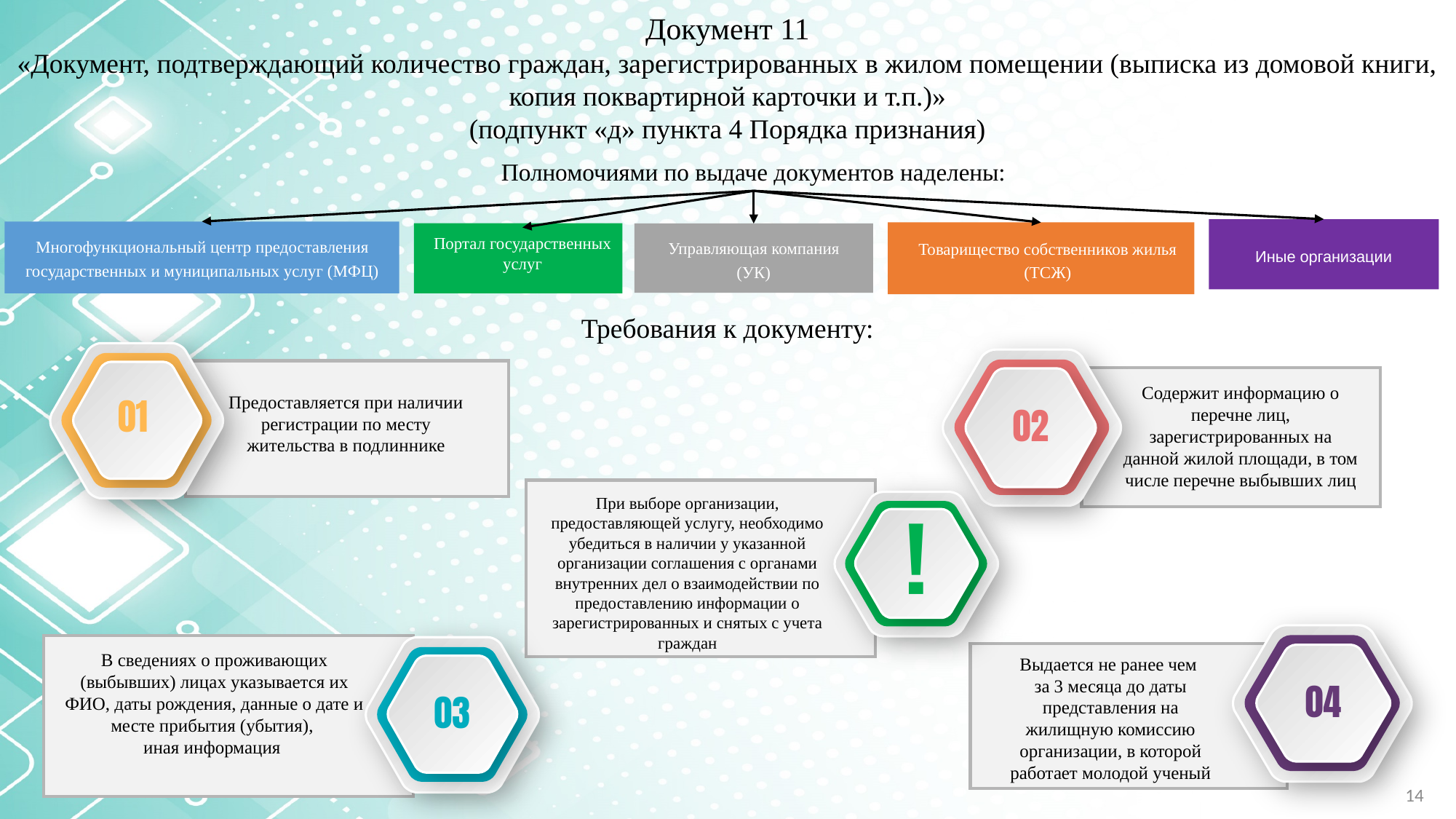

Документ 11
«Документ, подтверждающий количество граждан, зарегистрированных в жилом помещении (выписка из домовой книги, копия поквартирной карточки и т.п.)»
(подпункт «д» пункта 4 Порядка признания)
Полномочиями по выдаче документов наделены:
Иные организации

Многофункциональный центр предоставления государственных и муниципальных услуг (МФЦ)

Товарищество собственников жилья (ТСЖ)

Портал государственных услуг

Управляющая компания (УК)
Требования к документу:

01
Предоставляется при наличии регистрации по месту жительства в подлиннике

02
Содержит информацию о перечне лиц, зарегистрированных на данной жилой площади, в том числе перечне выбывших лиц

При выборе организации, предоставляющей услугу, необходимо убедиться в наличии у указанной организации соглашения с органами внутренних дел о взаимодействии по предоставлению информации о зарегистрированных и снятых с учета граждан

!

04
Выдается не ранее чем
за 3 месяца до даты представления на жилищную комиссию организации, в которой работает молодой ученый

В сведениях о проживающих (выбывших) лицах указывается их ФИО, даты рождения, данные о дате и месте прибытия (убытия),
иная информация

03
14